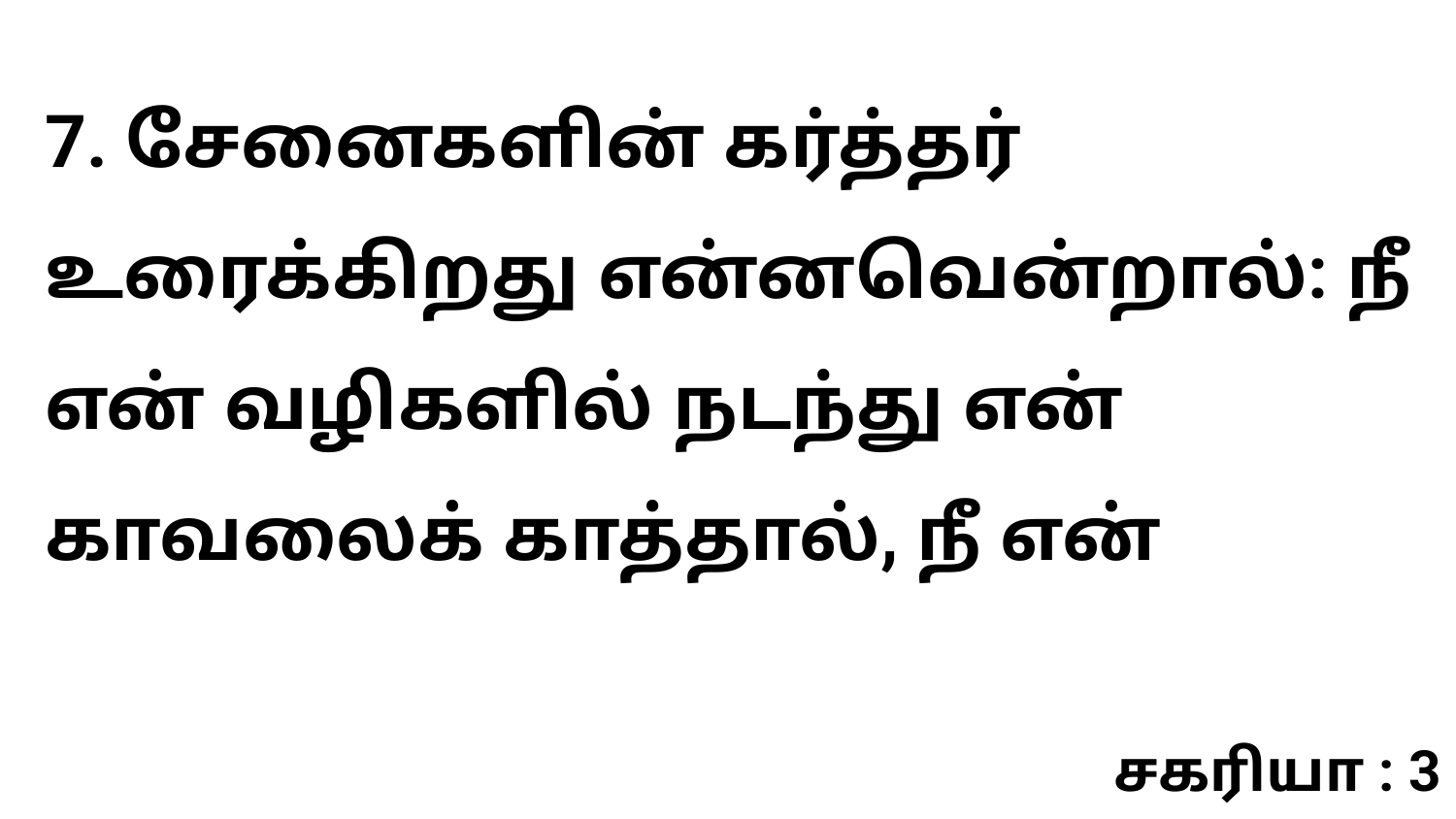

7. சேனைகளின் கர்த்தர் உரைக்கிறது என்னவென்றால்: நீ என் வழிகளில் நடந்து என் காவலைக் காத்தால், நீ என்
சகரியா : 3